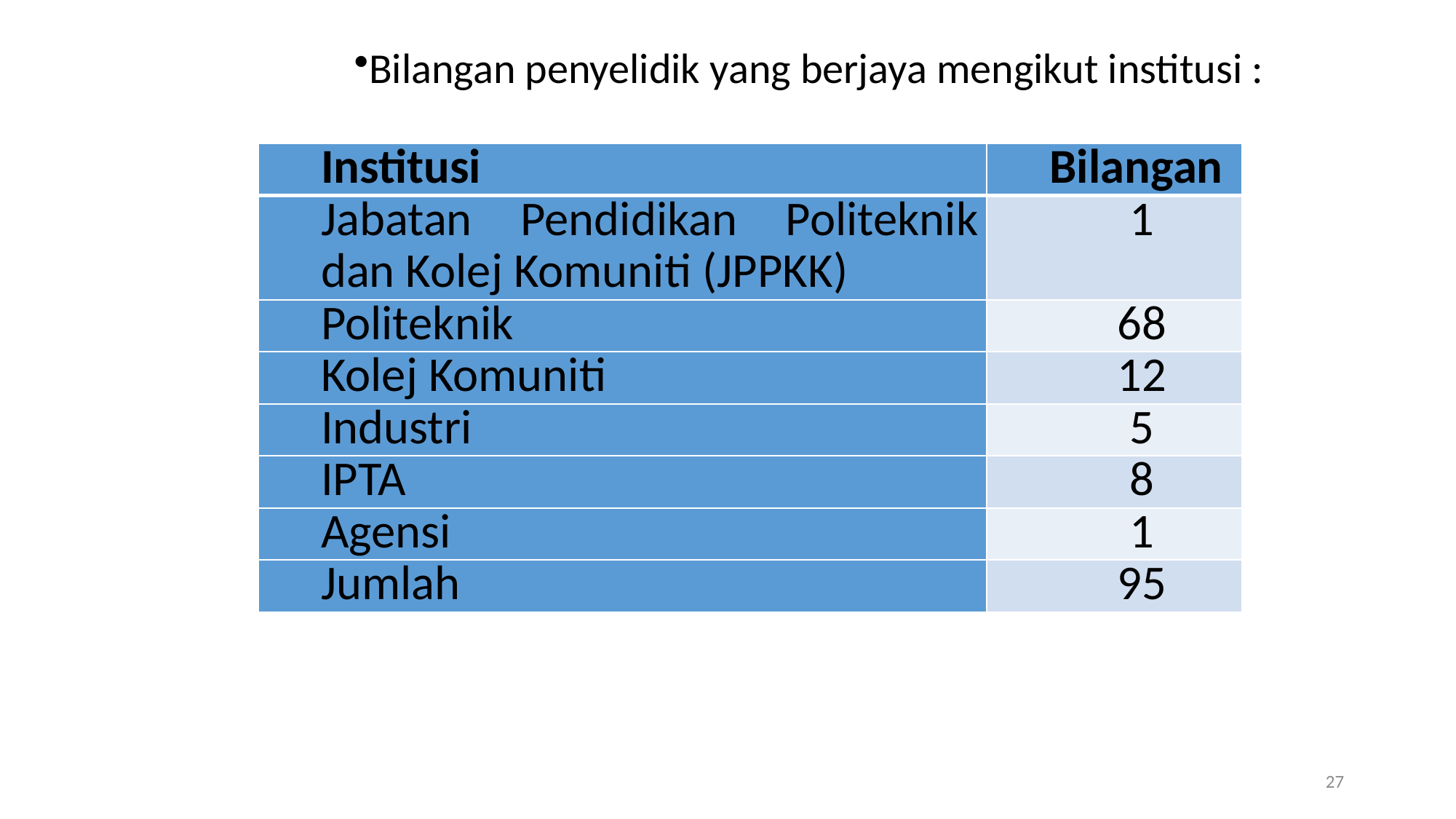

Bilangan penyelidik yang berjaya mengikut institusi :
| Institusi | Bilangan |
| --- | --- |
| Jabatan Pendidikan Politeknik dan Kolej Komuniti (JPPKK) | 1 |
| Politeknik | 68 |
| Kolej Komuniti | 12 |
| Industri | 5 |
| IPTA | 8 |
| Agensi | 1 |
| Jumlah | 95 |
27